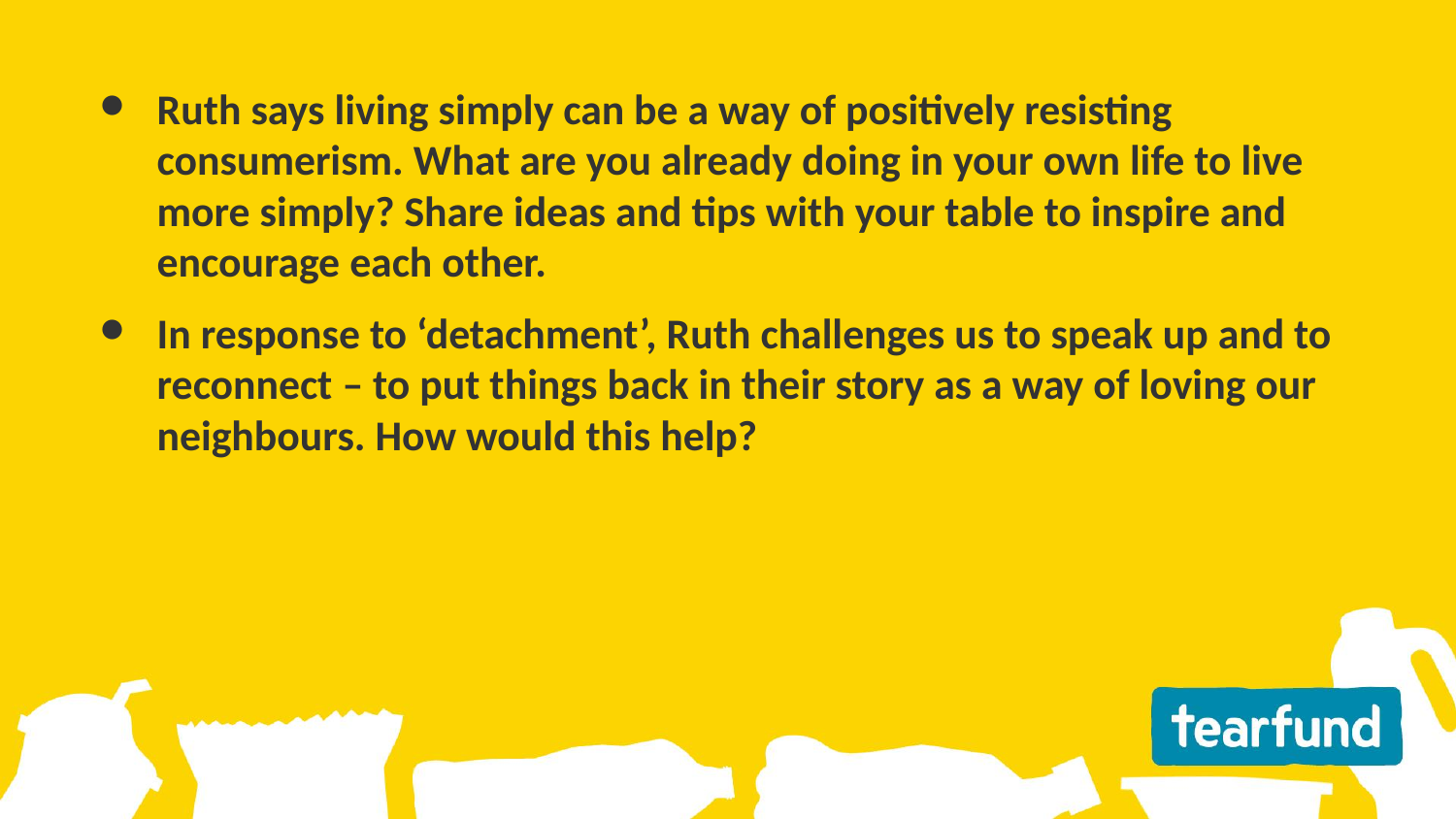

Ruth says living simply can be a way of positively resisting consumerism. What are you already doing in your own life to live more simply? Share ideas and tips with your table to inspire and encourage each other.
In response to ‘detachment’, Ruth challenges us to speak up and to reconnect – to put things back in their story as a way of loving our neighbours. How would this help?